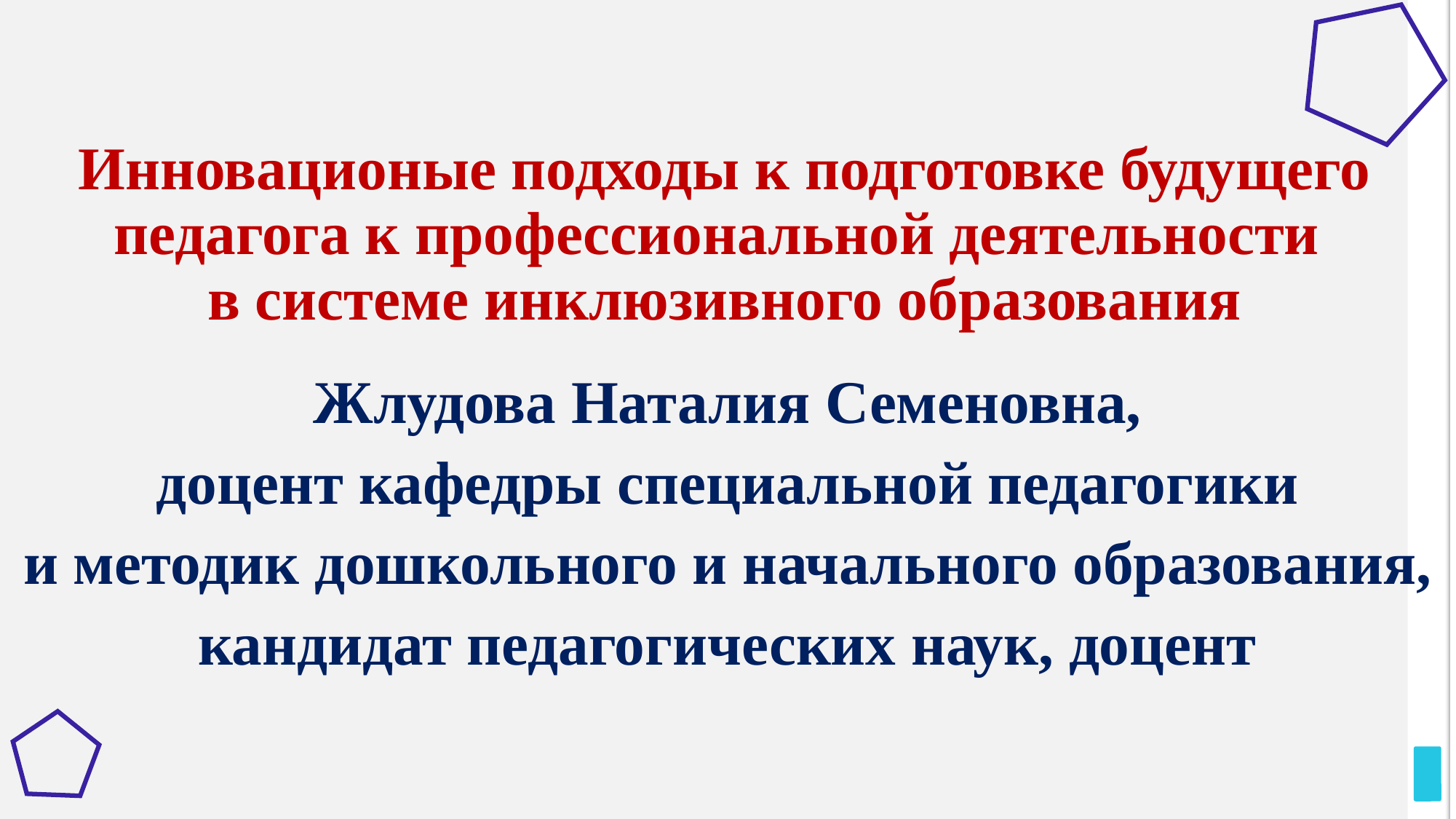

# Инновационые подходы к подготовке будущего педагога к профессиональной деятельности в системе инклюзивного образования
Жлудова Наталия Семеновна,
доцент кафедры специальной педагогики
и методик дошкольного и начального образования,
кандидат педагогических наук, доцент